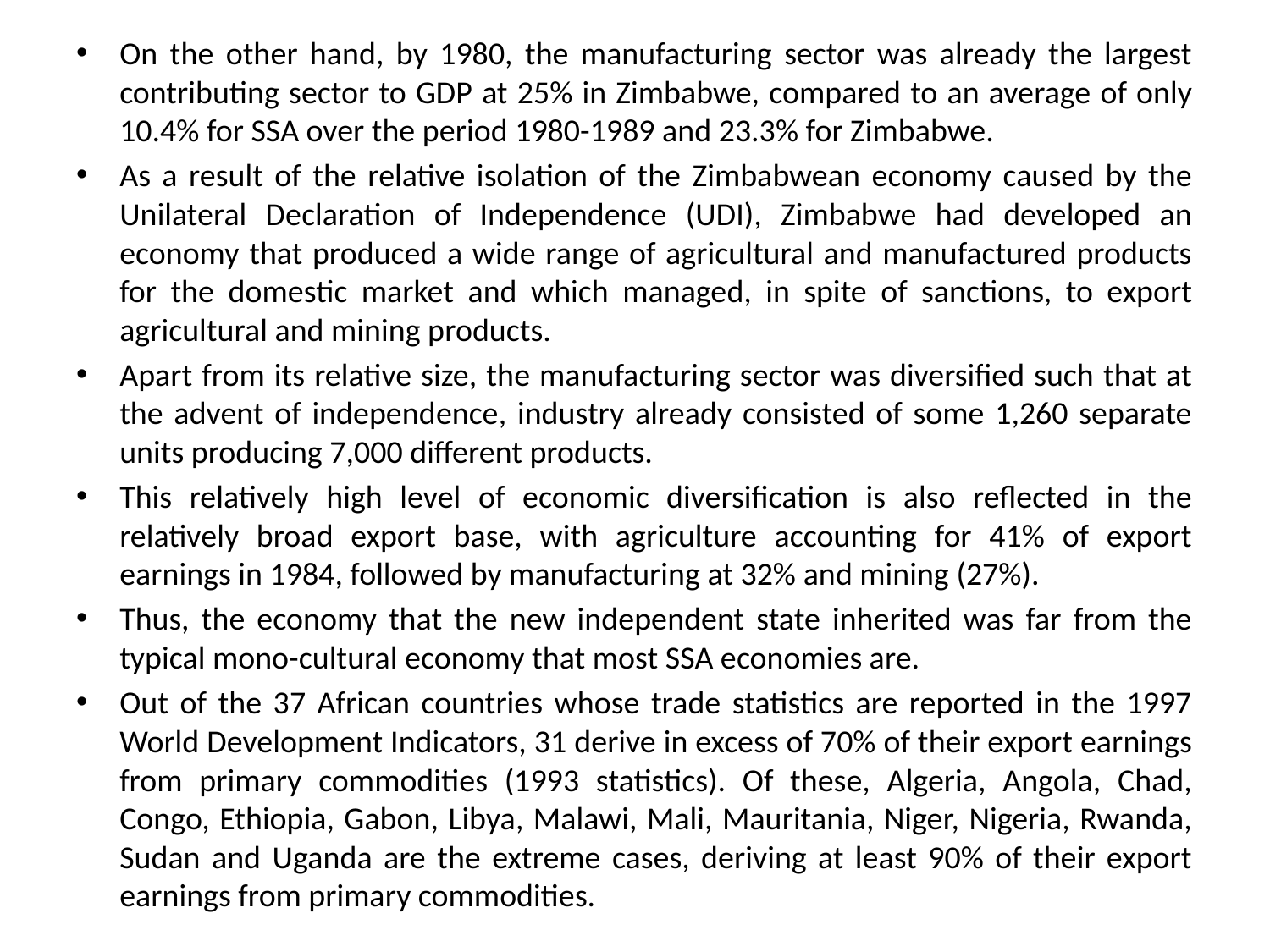

On the other hand, by 1980, the manufacturing sector was already the largest contributing sector to GDP at 25% in Zimbabwe, compared to an average of only 10.4% for SSA over the period 1980-1989 and 23.3% for Zimbabwe.
As a result of the relative isolation of the Zimbabwean economy caused by the Unilateral Declaration of Independence (UDI), Zimbabwe had developed an economy that produced a wide range of agricultural and manufactured products for the domestic market and which managed, in spite of sanctions, to export agricultural and mining products.
Apart from its relative size, the manufacturing sector was diversified such that at the advent of independence, industry already consisted of some 1,260 separate units producing 7,000 different products.
This relatively high level of economic diversification is also reflected in the relatively broad export base, with agriculture accounting for 41% of export earnings in 1984, followed by manufacturing at 32% and mining (27%).
Thus, the economy that the new independent state inherited was far from the typical mono-cultural economy that most SSA economies are.
Out of the 37 African countries whose trade statistics are reported in the 1997 World Development Indicators, 31 derive in excess of 70% of their export earnings from primary commodities (1993 statistics). Of these, Algeria, Angola, Chad, Congo, Ethiopia, Gabon, Libya, Malawi, Mali, Mauritania, Niger, Nigeria, Rwanda, Sudan and Uganda are the extreme cases, deriving at least 90% of their export earnings from primary commodities.